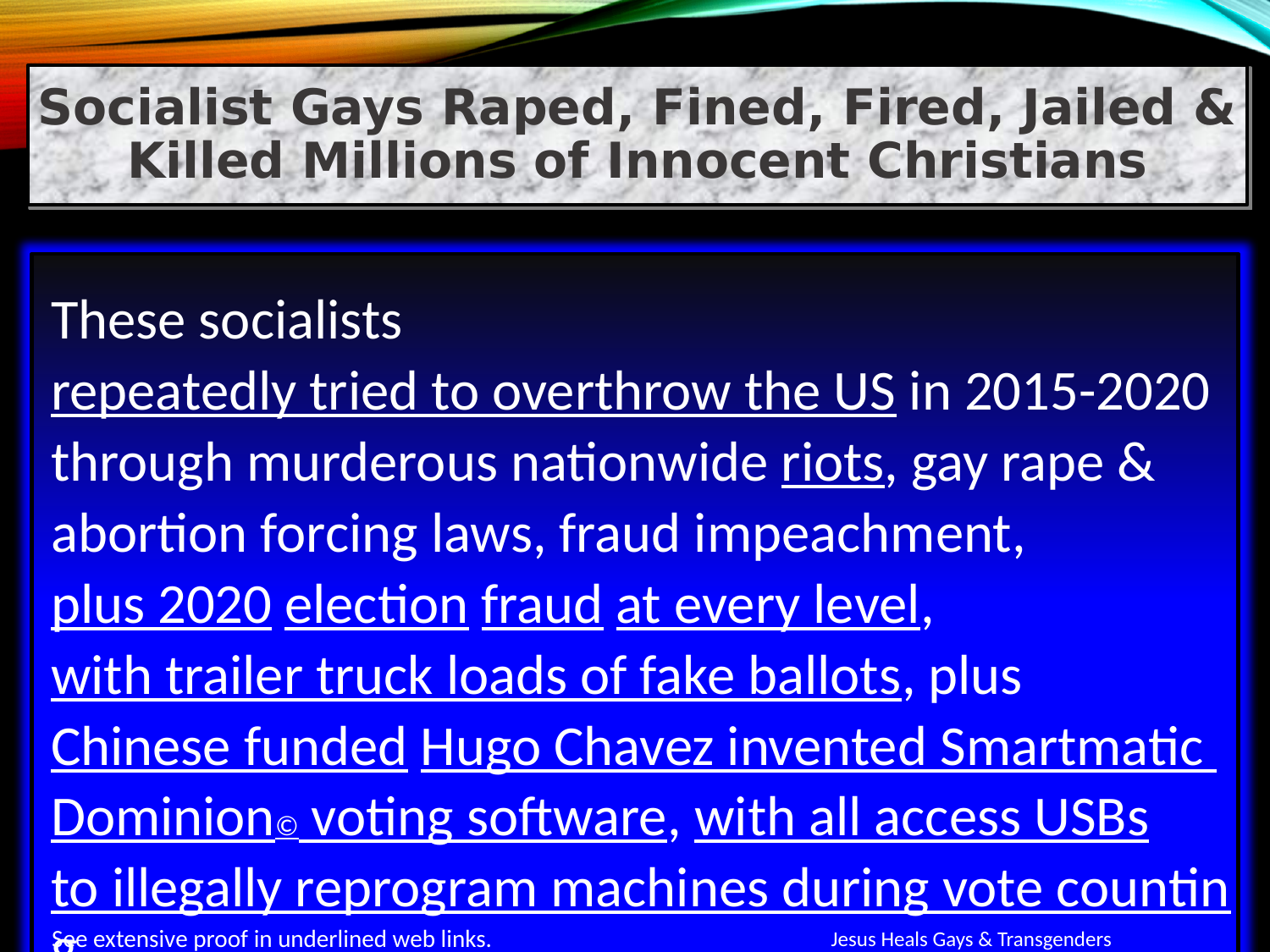

Socialist Gays Raped, Fined, Fired, Jailed & Killed Millions of Innocent Christians
These socialists repeatedly tried to overthrow the US in 2015-2020 through murderous nationwide riots, gay rape & abortion forcing laws, fraud impeachment, plus 2020 election fraud at every level, with trailer truck loads of fake ballots, plus Chinese funded Hugo Chavez invented Smartmatic Dominion© voting software, with all access USBs to illegally reprogram machines during vote counting.
See extensive proof in underlined web links.
Jesus Heals Gays & Transgenders